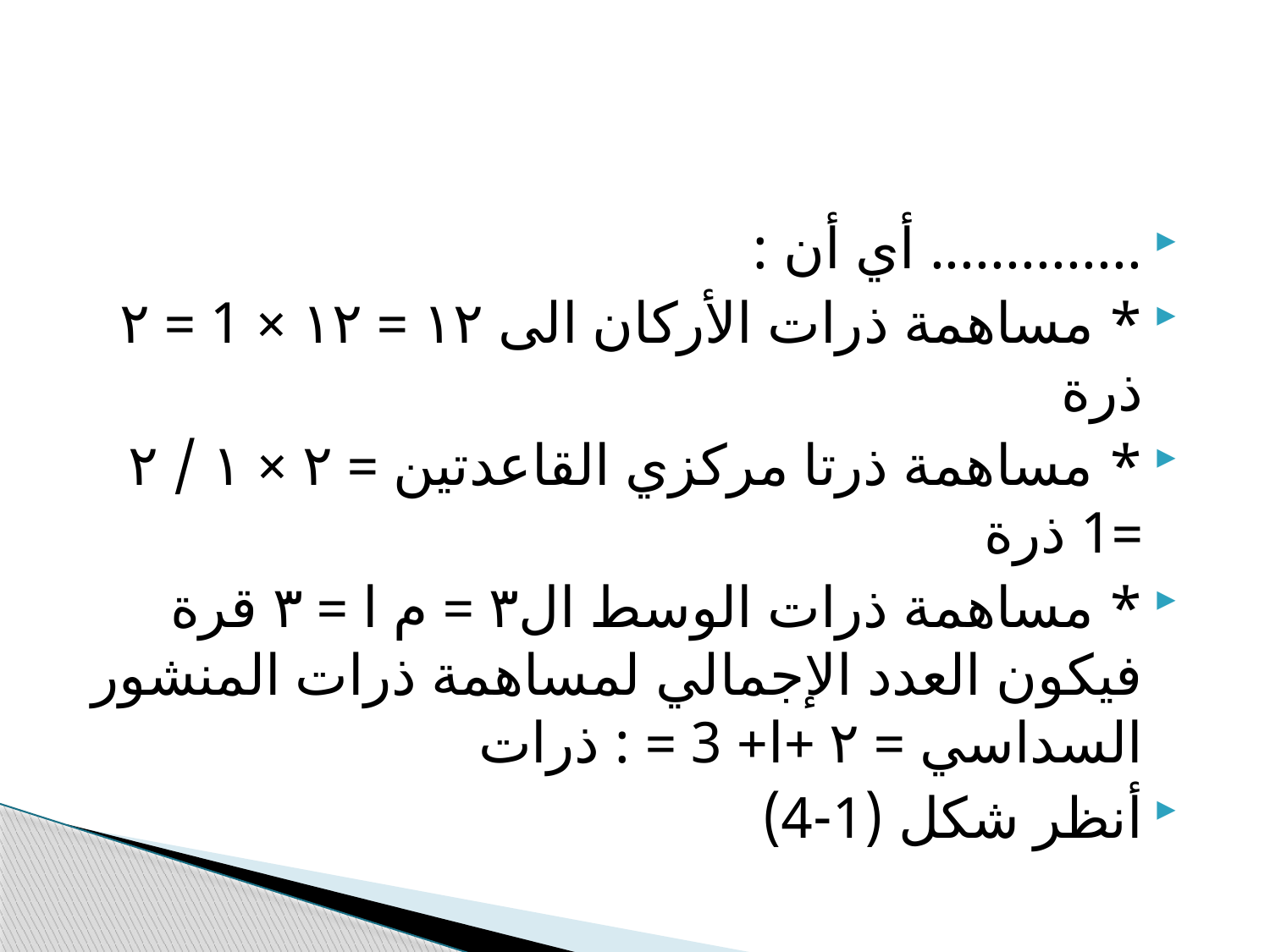

.............. أي أن :
* مساهمة ذرات الأركان الى ۱۲ = ۱۲ × 1 = ۲ ذرة
* مساهمة ذرتا مركزي القاعدتين = ۲ × ۱ / ۲ =1 ذرة
* مساهمة ذرات الوسط ال۳ = م ا = ۳ قرة فيكون العدد الإجمالي لمساهمة ذرات المنشور السداسي = ۲ +ا+ 3 = : ذرات
أنظر شكل (1-4)